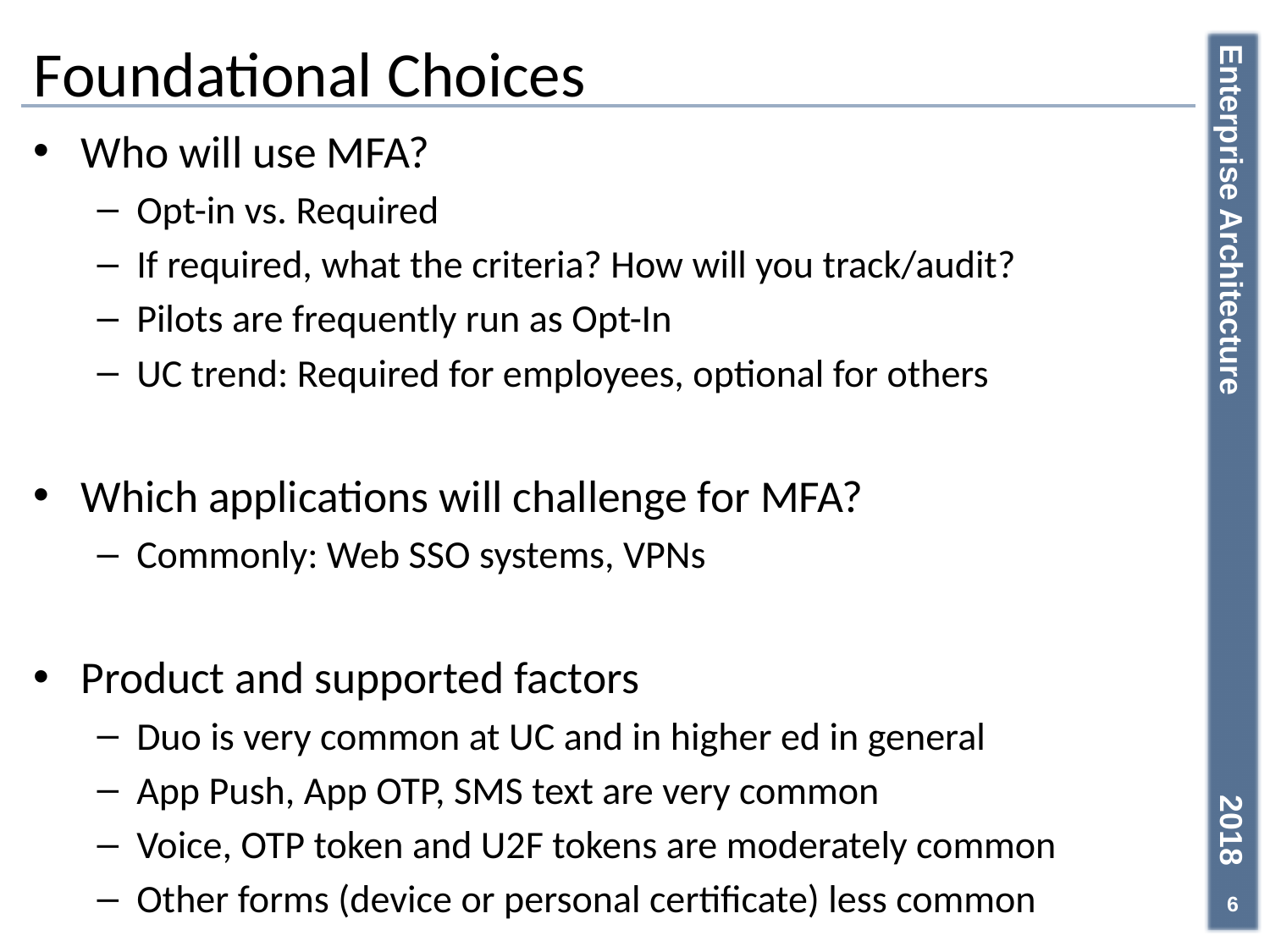

# Foundational Choices
Who will use MFA?
Opt-in vs. Required
If required, what the criteria? How will you track/audit?
Pilots are frequently run as Opt-In
UC trend: Required for employees, optional for others

Which applications will challenge for MFA?
Commonly: Web SSO systems, VPNs

Product and supported factors
Duo is very common at UC and in higher ed in general
App Push, App OTP, SMS text are very common
Voice, OTP token and U2F tokens are moderately common
Other forms (device or personal certificate) less common

6